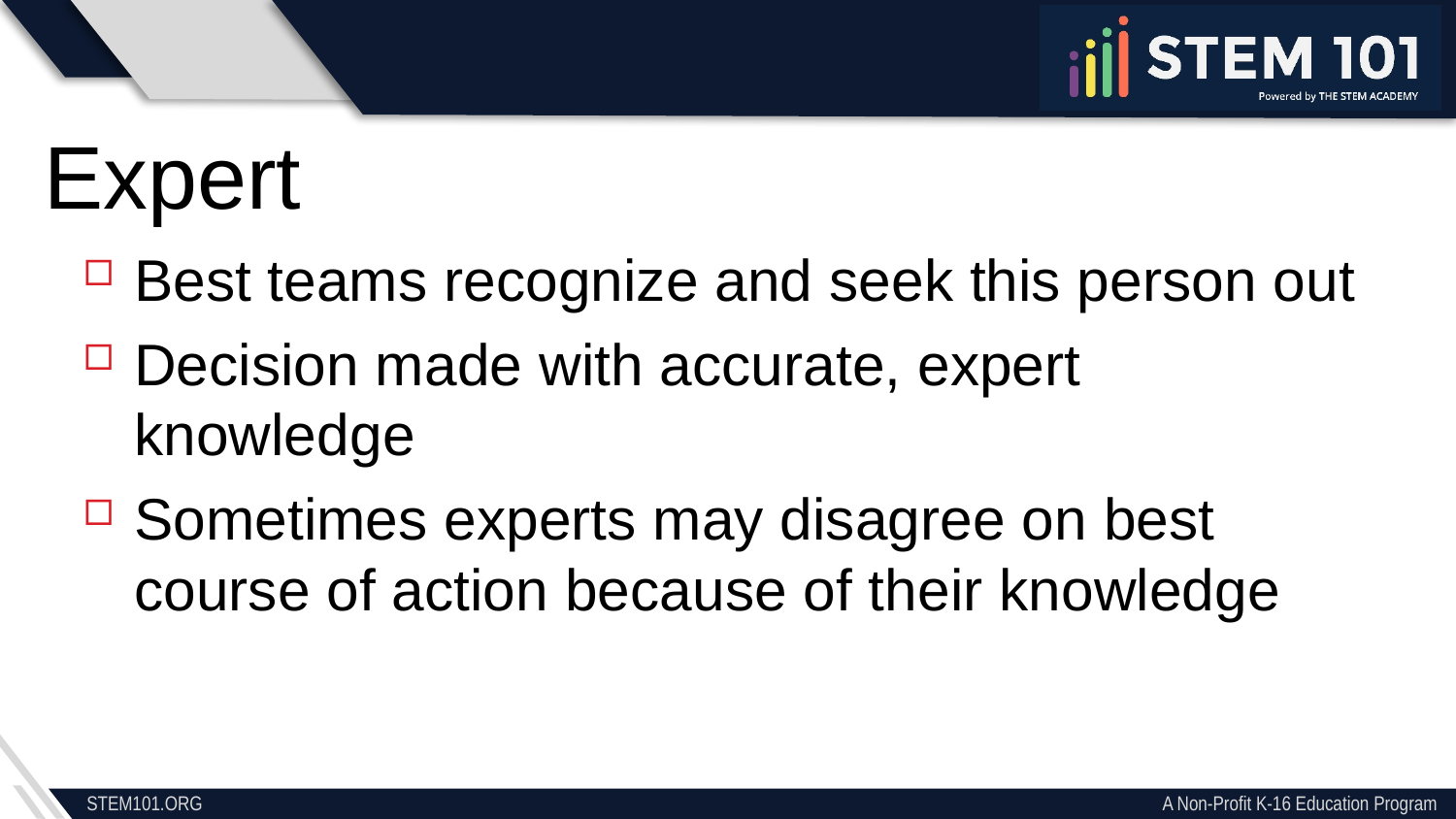

Expert
Best teams recognize and seek this person out
Decision made with accurate, expert knowledge
Sometimes experts may disagree on best course of action because of their knowledge